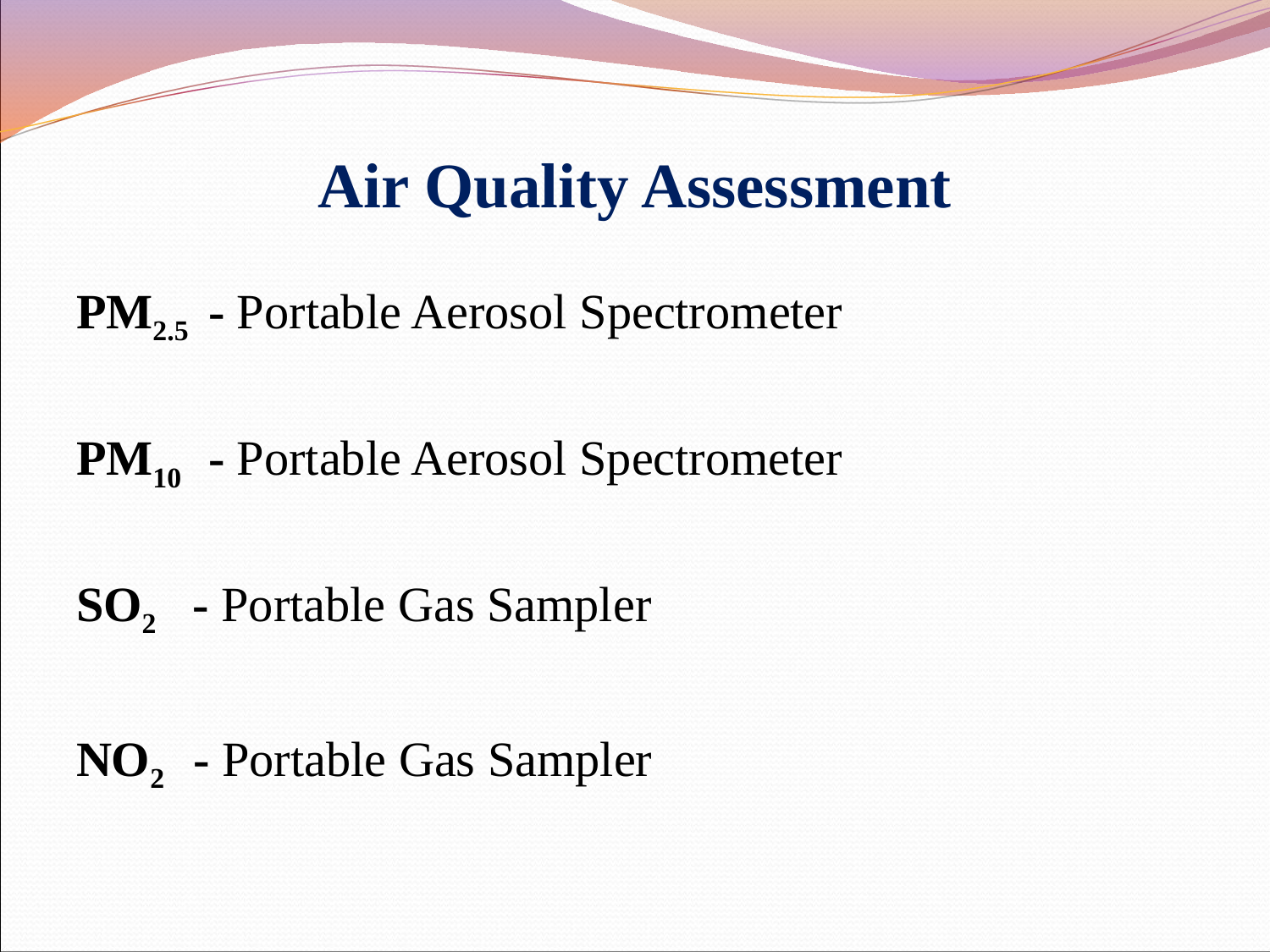

Air Quality Assessment

PM2.5  - Portable Aerosol Spectrometer

PM10   - Portable Aerosol Spectrometer

SO2     - Portable Gas Sampler

NO2    - Portable Gas Sampler